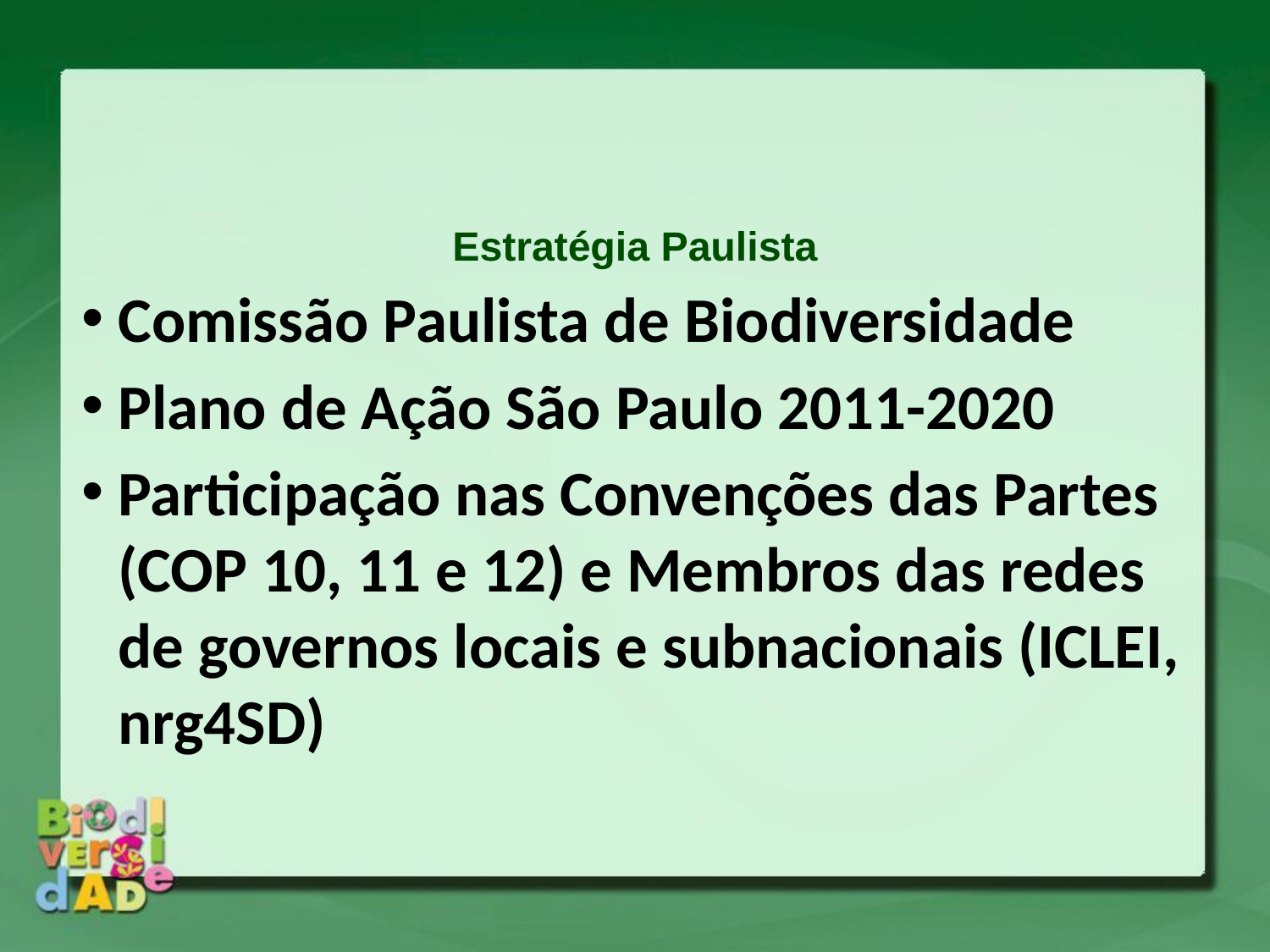

Estratégia Paulista
Comissão Paulista de Biodiversidade
Plano de Ação São Paulo 2011-2020
Participação nas Convenções das Partes (COP 10, 11 e 12) e Membros das redes de governos locais e subnacionais (ICLEI, nrg4SD)